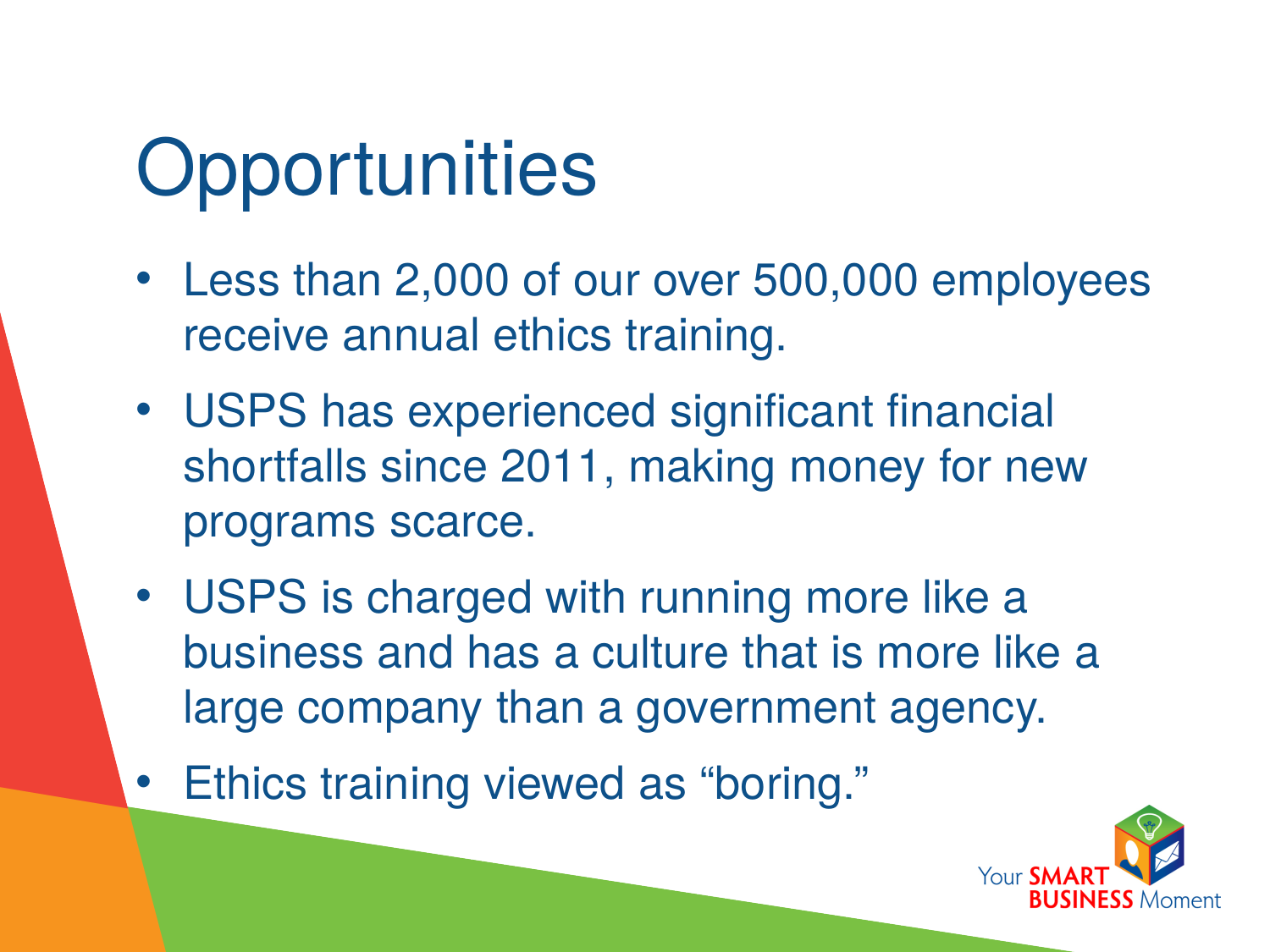

# Opportunities
Less than 2,000 of our over 500,000 employees receive annual ethics training.
USPS has experienced significant financial shortfalls since 2011, making money for new programs scarce.
USPS is charged with running more like a business and has a culture that is more like a large company than a government agency.
Ethics training viewed as “boring.”